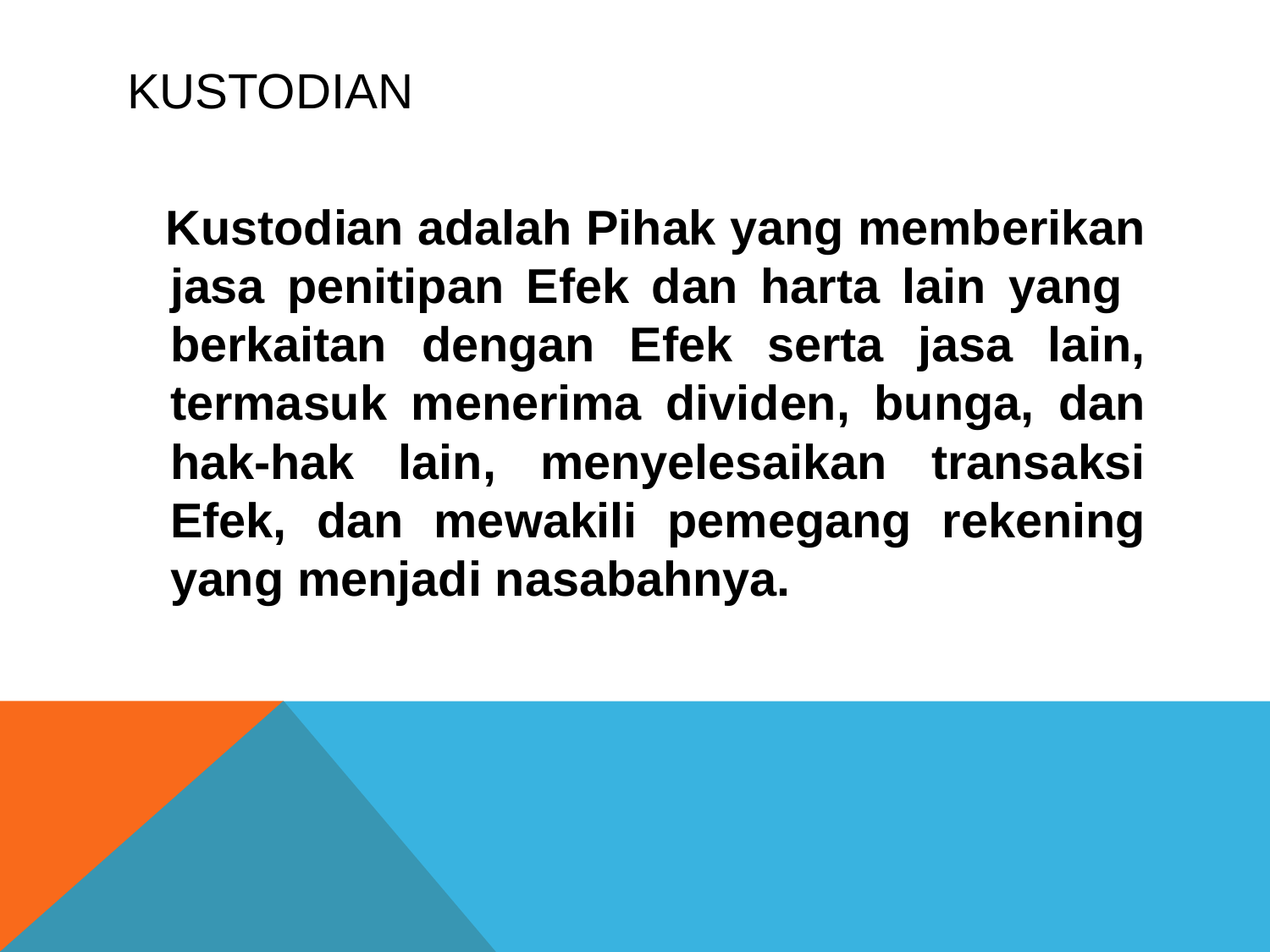

# KUSTODIAN

      Kustodian adalah Pihak yang memberikan jasa penitipan Efek dan harta lain yang  berkaitan dengan Efek serta jasa lain, termasuk menerima dividen, bunga, dan hak-hak lain, menyelesaikan transaksi Efek, dan mewakili pemegang rekening yang menjadi nasabahnya.